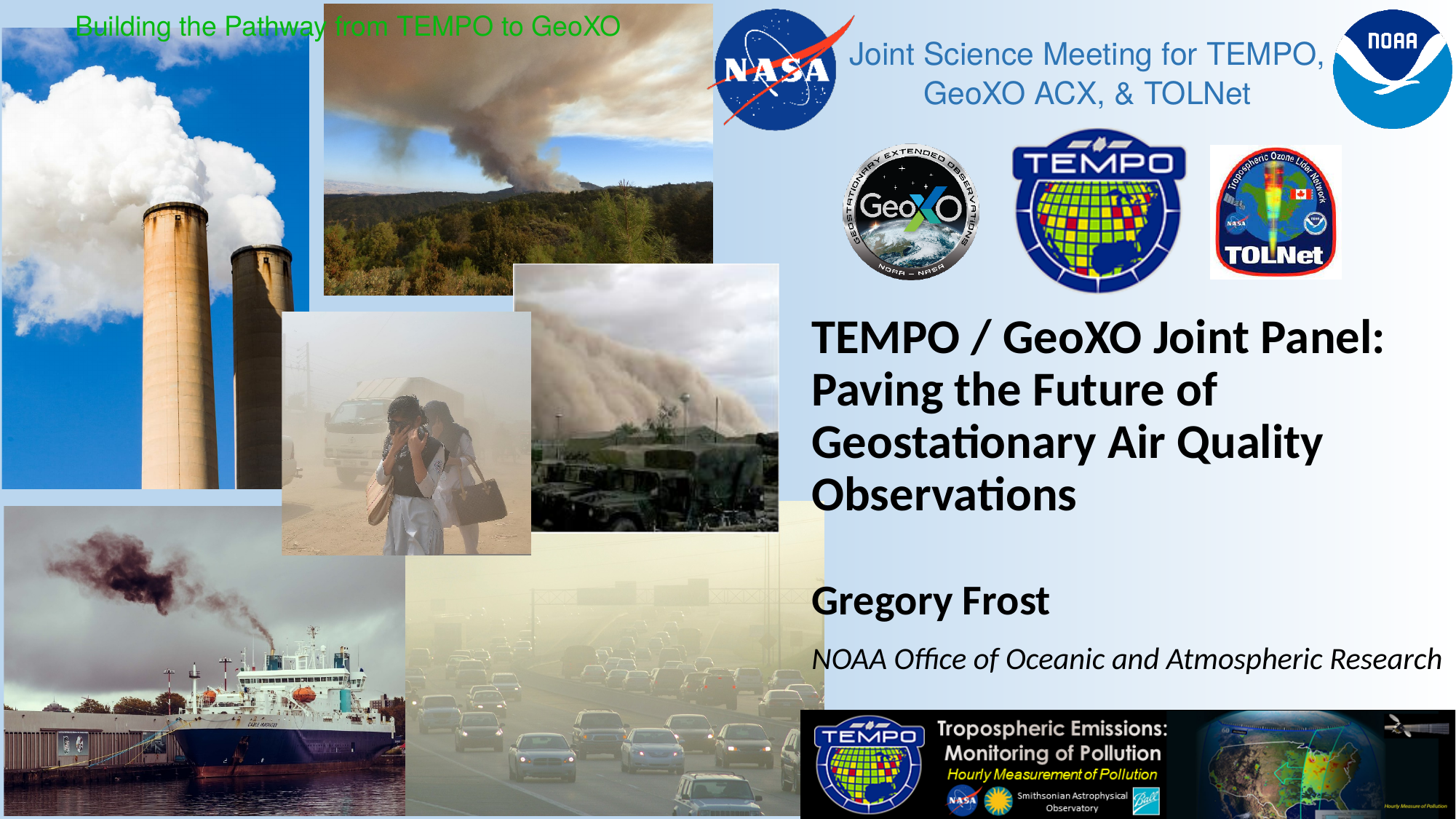

TEMPO / GeoXO Joint Panel:
Paving the Future of Geostationary Air Quality Observations
Gregory Frost
NOAA Office of Oceanic and Atmospheric Research